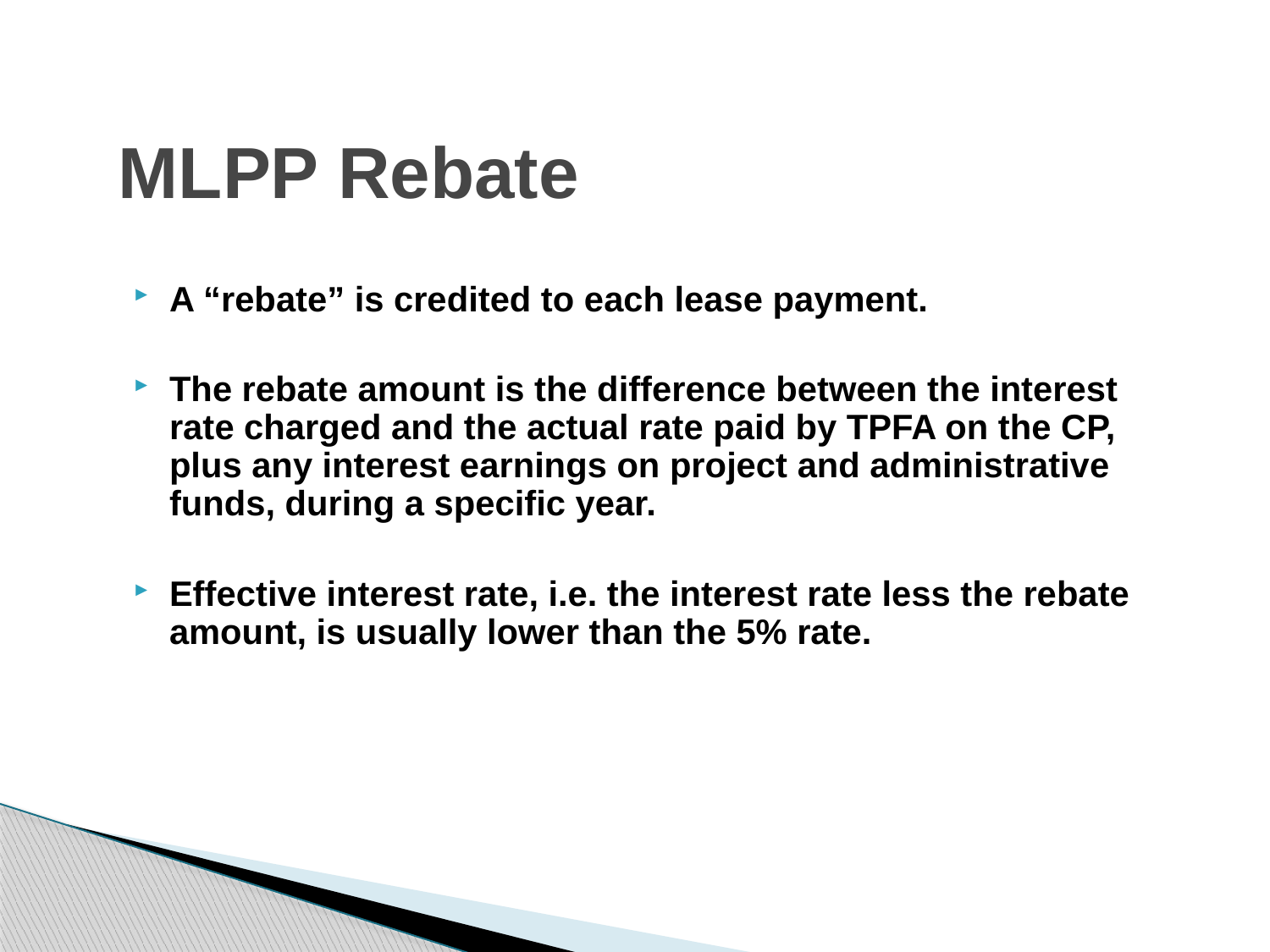

# MLPP Rebate
A “rebate” is credited to each lease payment.

The rebate amount is the difference between the interest rate charged and the actual rate paid by TPFA on the CP, plus any interest earnings on project and administrative funds, during a specific year.

Effective interest rate, i.e. the interest rate less the rebate amount, is usually lower than the 5% rate.